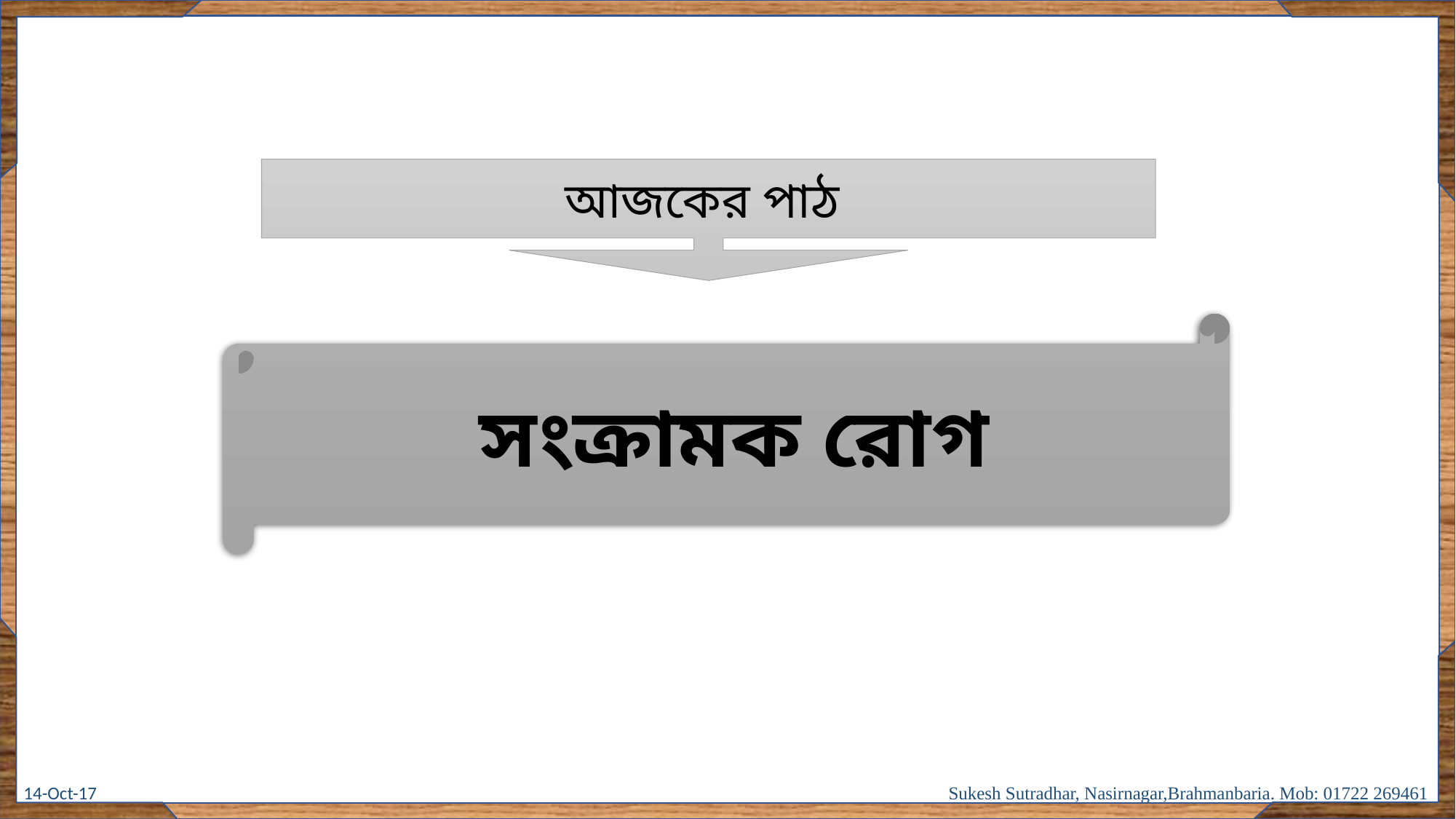

আজকের পাঠ
সংক্রামক রোগ
14-Oct-17
Sukesh Sutradhar, Nasirnagar,Brahmanbaria. Mob: 01722 269461